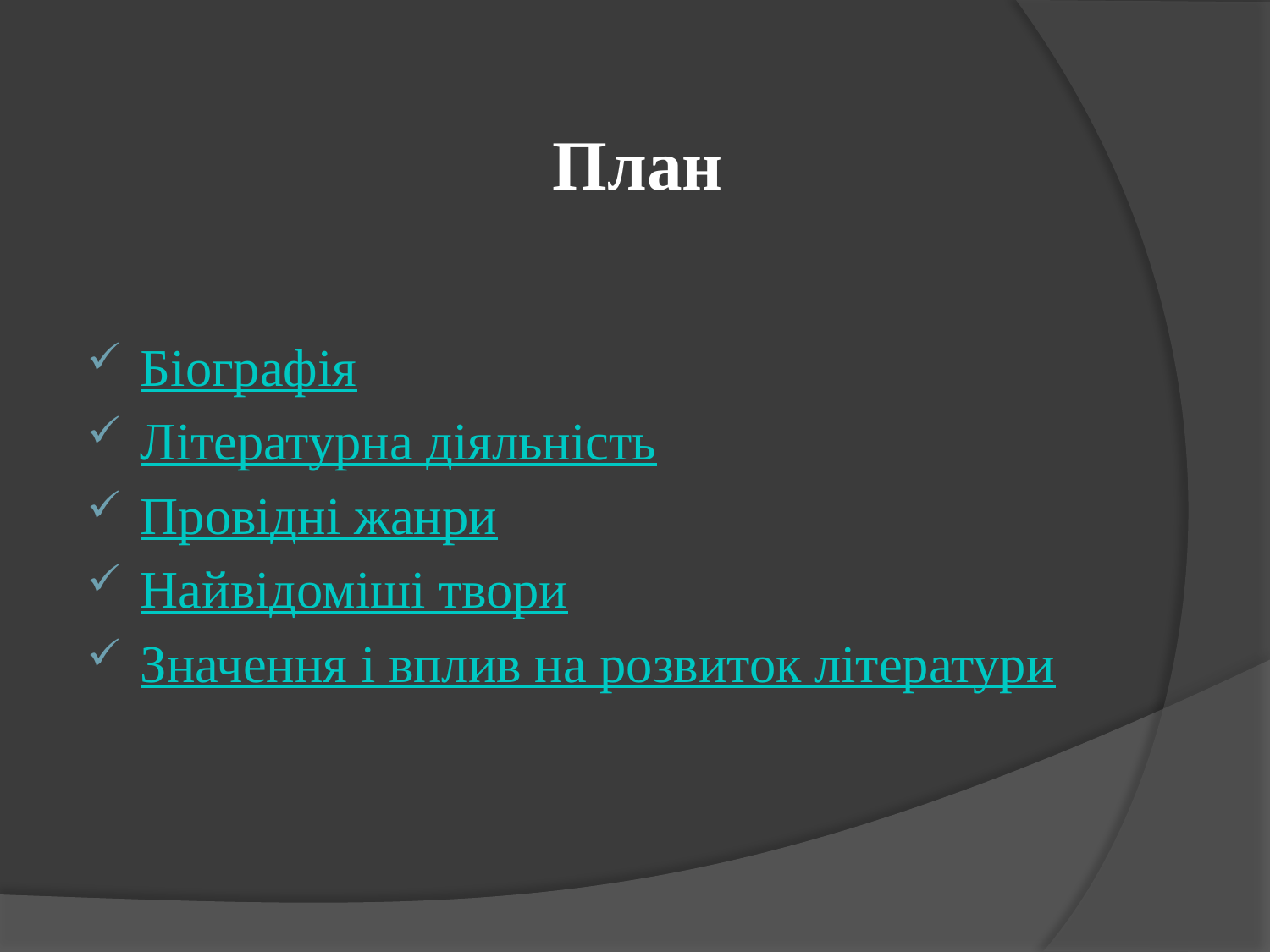

# План
Біографія
Літературна діяльність
Провідні жанри
Найвідоміші твори
Значення і вплив на розвиток літератури